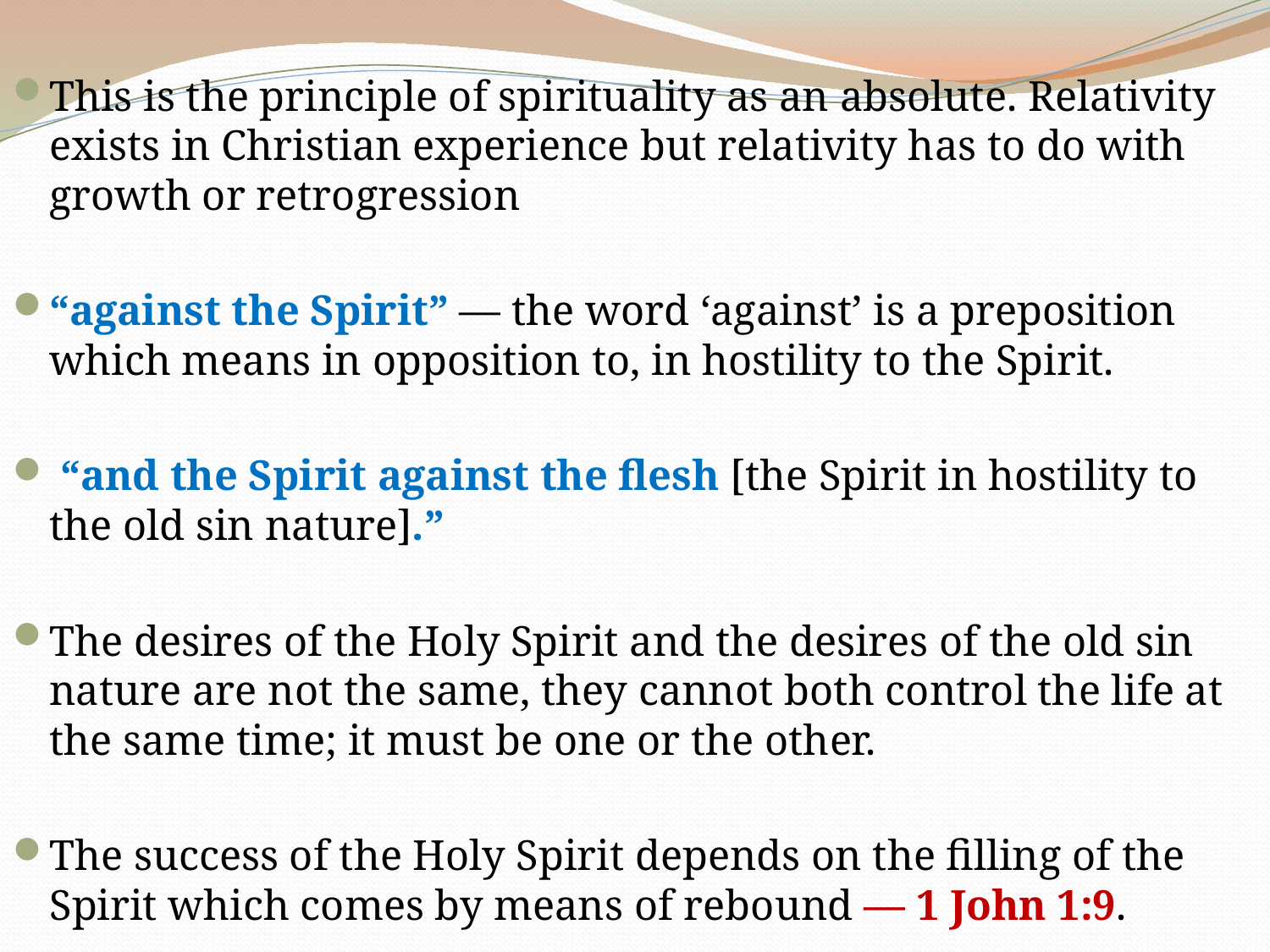

This is the principle of spirituality as an absolute. Relativity exists in Christian experience but relativity has to do with growth or retrogression

“against the Spirit” — the word ‘against’ is a preposition which means in opposition to, in hostility to the Spirit.

 “and the Spirit against the flesh [the Spirit in hostility to the old sin nature].”

The desires of the Holy Spirit and the desires of the old sin nature are not the same, they cannot both control the life at the same time; it must be one or the other.

The success of the Holy Spirit depends on the filling of the Spirit which comes by means of rebound — 1 John 1:9.